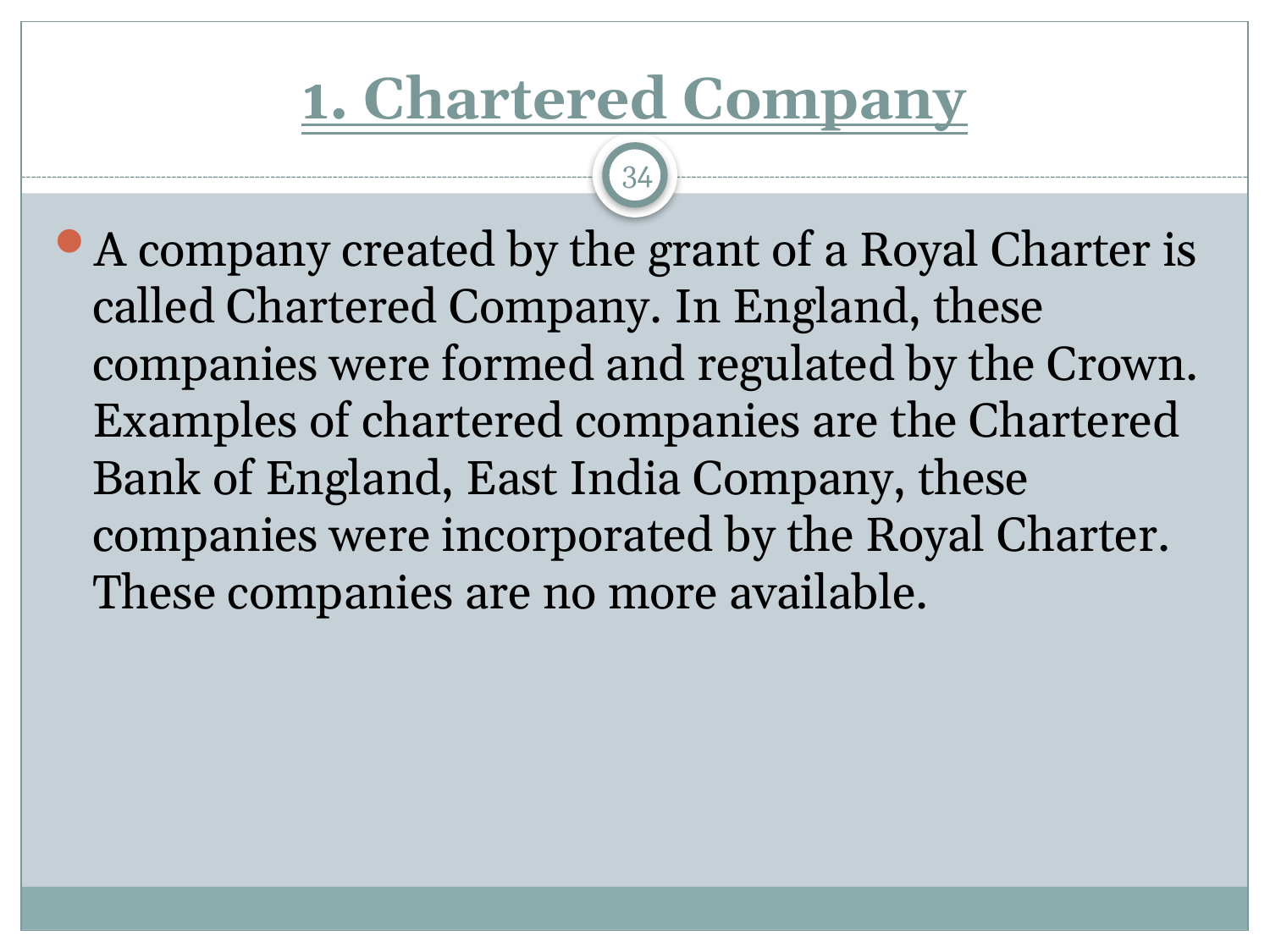

# 1. Chartered Company
34
A company created by the grant of a Royal Charter is called Chartered Company. In England, these companies were formed and regulated by the Crown. Examples of chartered companies are the Chartered Bank of England, East India Company, these companies were incorporated by the Royal Charter. These companies are no more available.